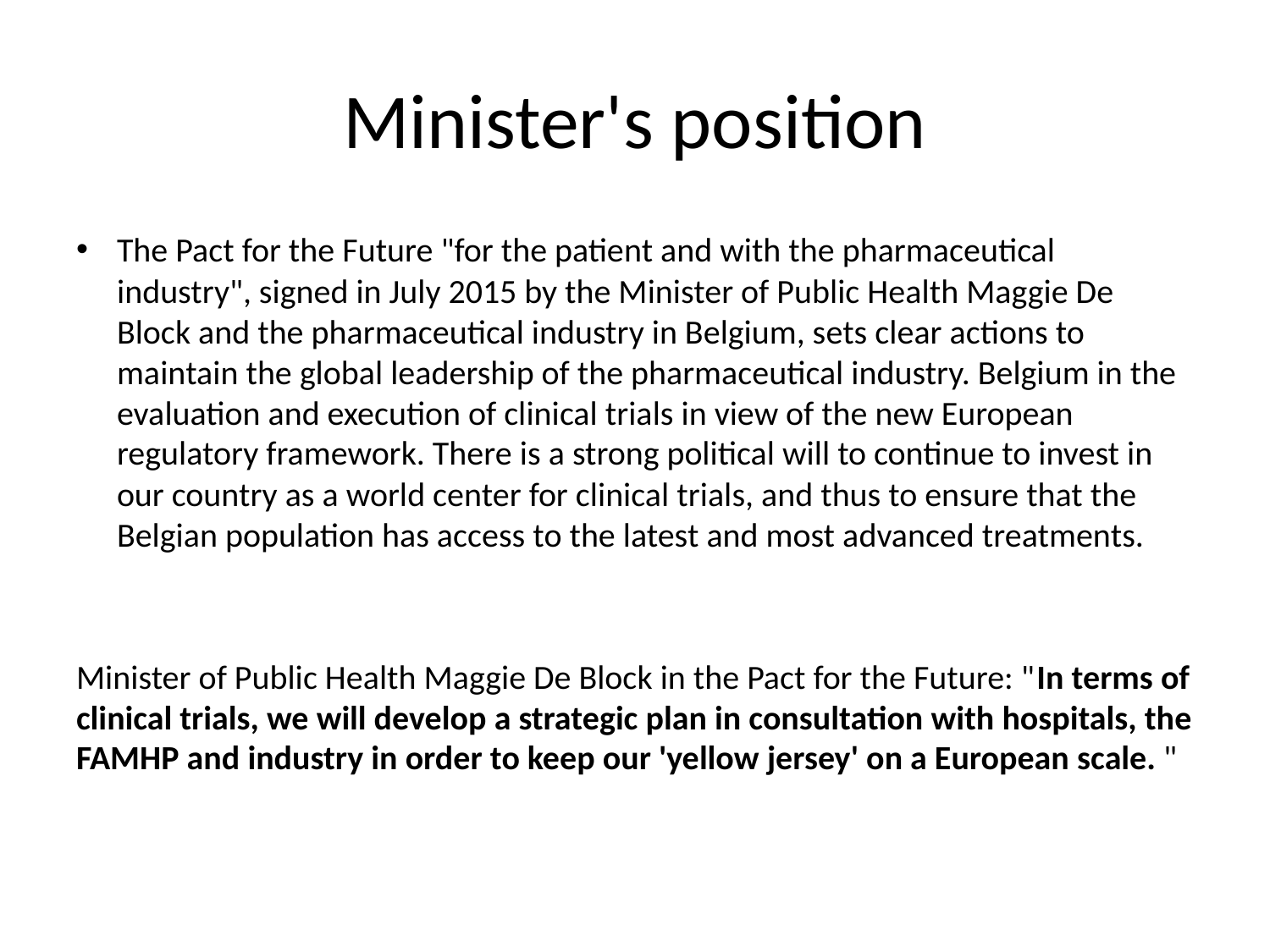

# Minister's position
The Pact for the Future "for the patient and with the pharmaceutical industry", signed in July 2015 by the Minister of Public Health Maggie De Block and the pharmaceutical industry in Belgium, sets clear actions to maintain the global leadership of the pharmaceutical industry. Belgium in the evaluation and execution of clinical trials in view of the new European regulatory framework. There is a strong political will to continue to invest in our country as a world center for clinical trials, and thus to ensure that the Belgian population has access to the latest and most advanced treatments.

Minister of Public Health Maggie De Block in the Pact for the Future: "In terms of clinical trials, we will develop a strategic plan in consultation with hospitals, the FAMHP and industry in order to keep our 'yellow jersey' on a European scale. "